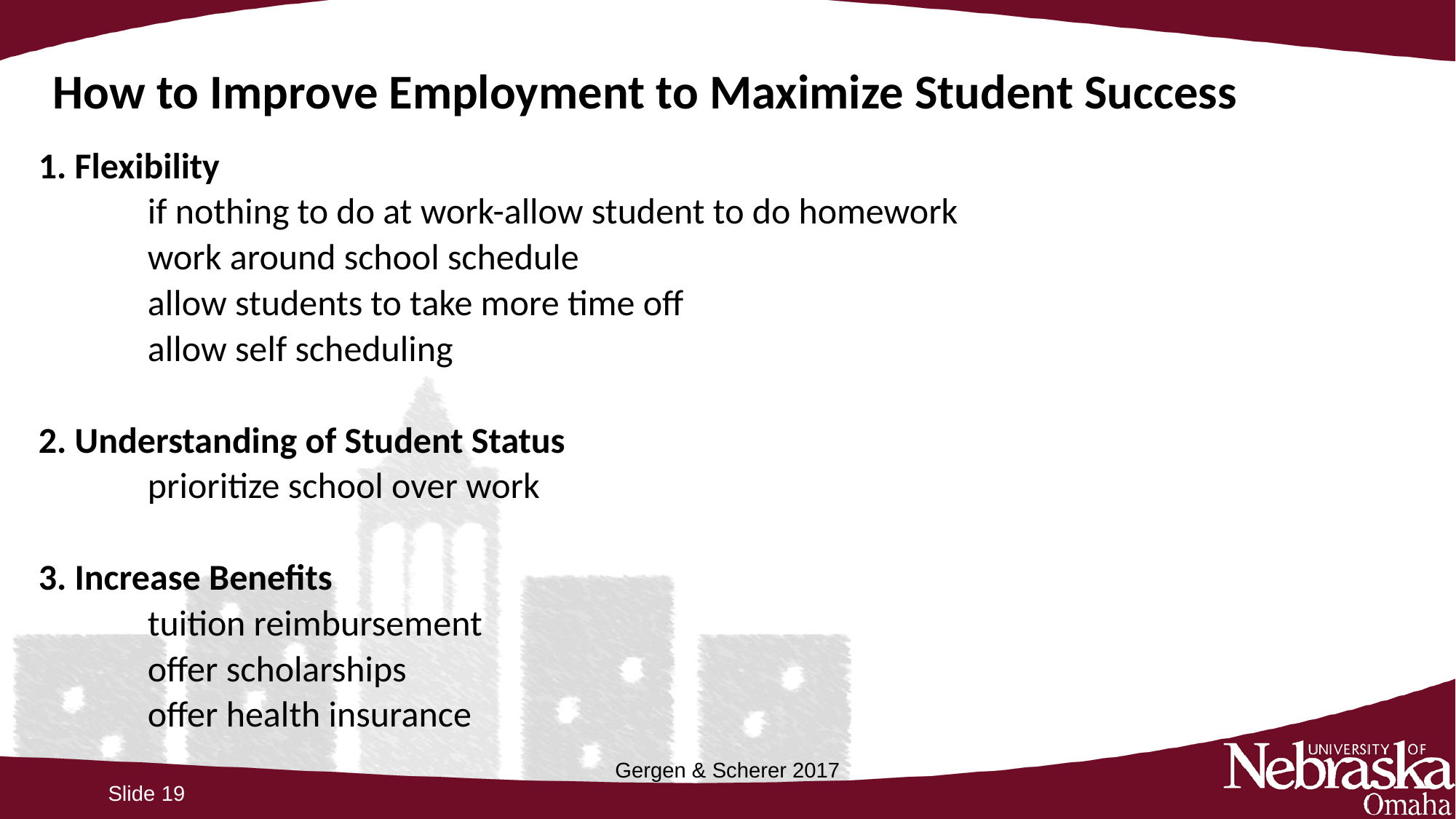

# How to Improve Employment to Maximize Student Success
1. Flexibility
	if nothing to do at work-allow student to do homework
	work around school schedule
	allow students to take more time off
	allow self scheduling

2. Understanding of Student Status
	prioritize school over work

3. Increase Benefits
	tuition reimbursement
	offer scholarships
	offer health insurance
Gergen & Scherer 2017
Slide 19